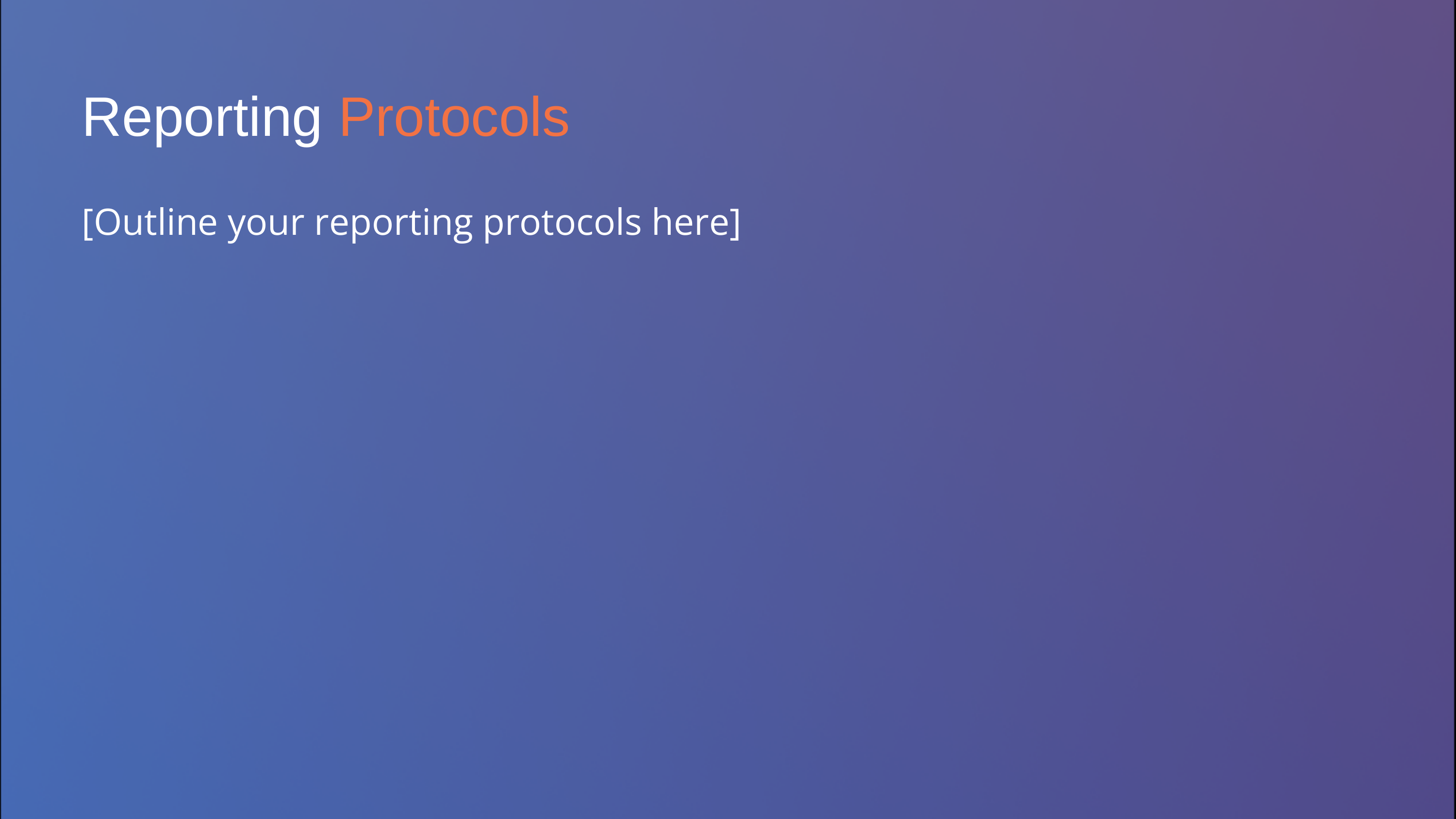

Reporting Protocols
[Outline your reporting protocols here]